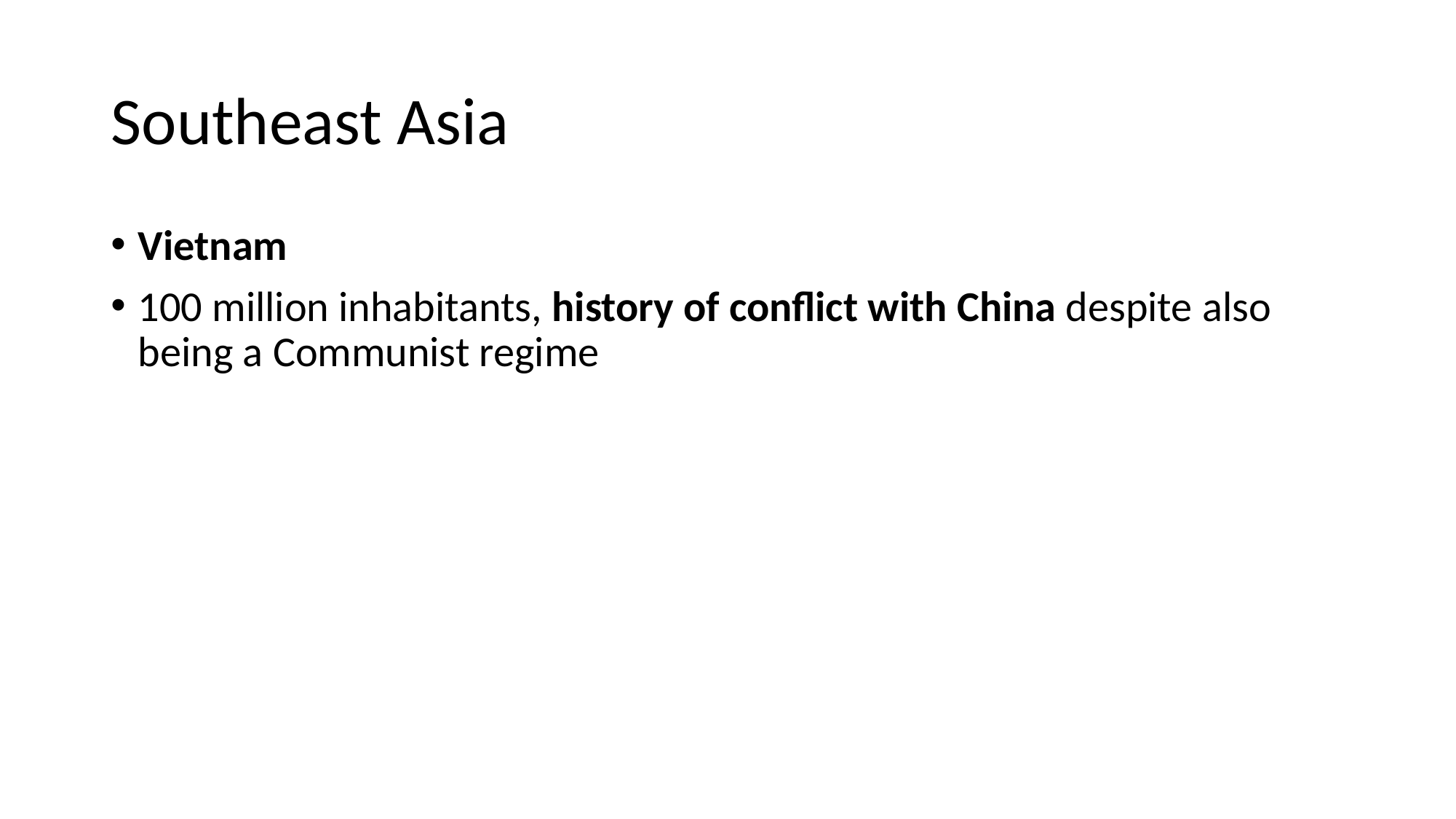

# Southeast Asia
Vietnam
100 million inhabitants, history of conflict with China despite also being a Communist regime